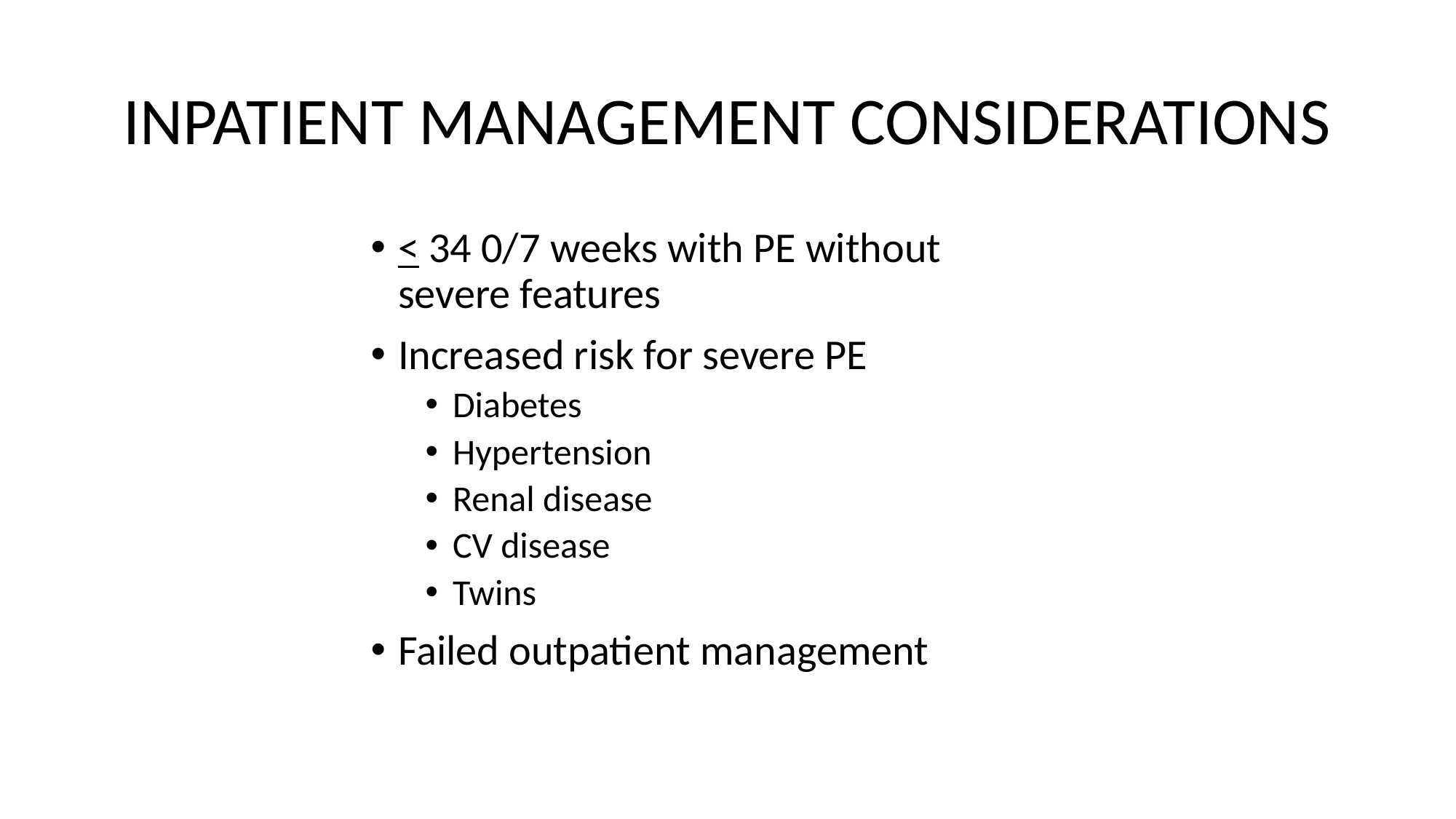

# INPATIENT MANAGEMENT CONSIDERATIONS
< 34 0/7 weeks with PE without severe features
Increased risk for severe PE
Diabetes
Hypertension
Renal disease
CV disease
Twins
Failed outpatient management